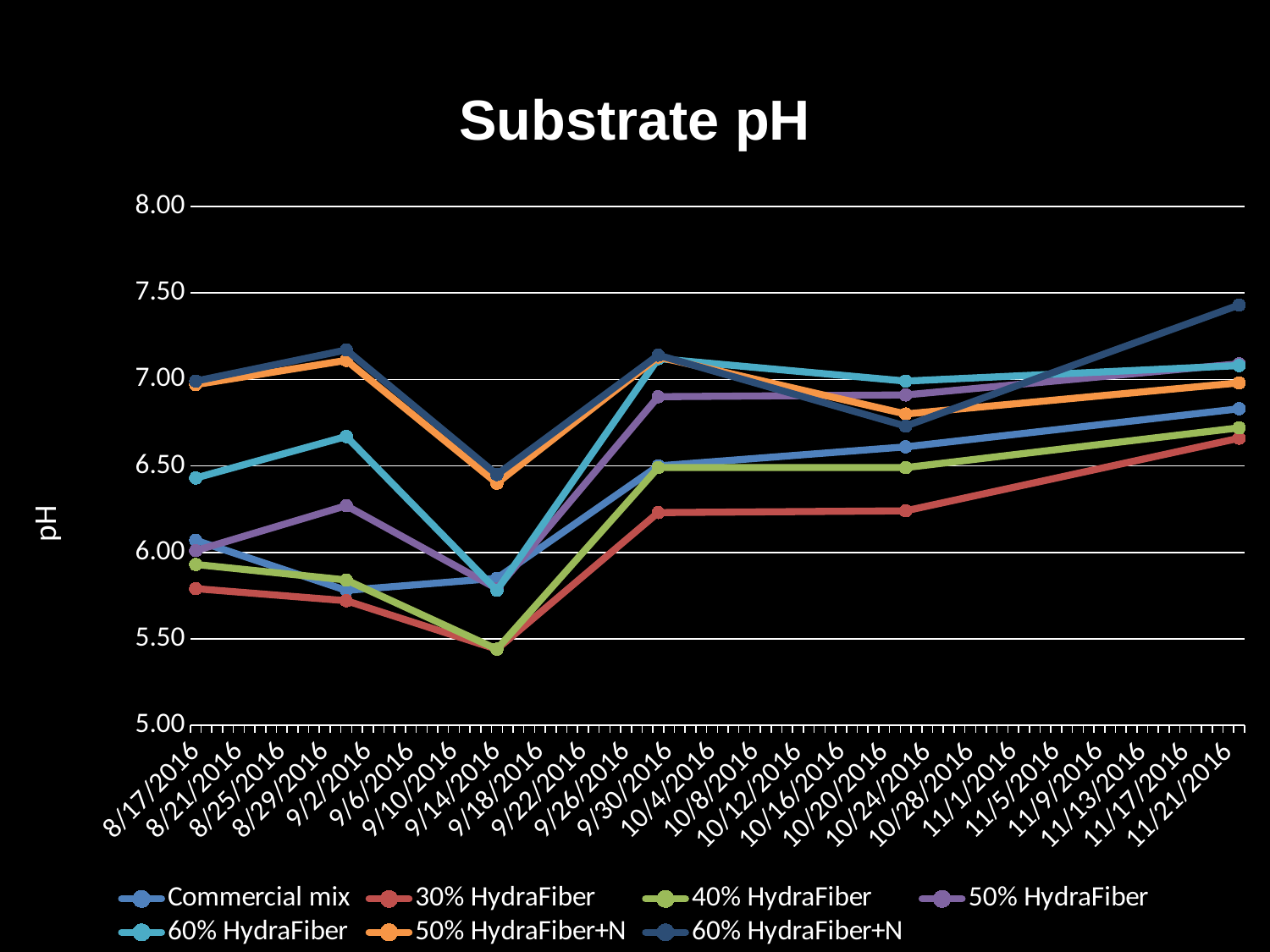

# Substrate pH

### Chart

| Category | Commercial mix | 30% HydraFiber | 40% HydraFiber | 50% HydraFiber | 60% HydraFiber | 50% HydraFiber+N | 60% HydraFiber+N |
|---|---|---|---|---|---|---|---|
| 42599 | 6.07 | 5.79 | 5.93 | 6.01 | 6.43 | 6.97 | 6.99 |
| 42613 | 5.78 | 5.72 | 5.84 | 6.27 | 6.67 | 7.109999999999999 | 7.17 |
| 42627 | 5.85 | 5.44 | 5.44 | 5.79 | 5.78 | 6.4 | 6.45 |
| 42642 | 6.5 | 6.23 | 6.49 | 6.9 | 7.119999999999999 | 7.13 | 7.14 |
| 42665 | 6.609999999999999 | 6.24 | 6.49 | 6.91 | 6.99 | 6.8 | 6.73 |
| 42696 | 6.83 | 6.659999999999999 | 6.72 | 7.09 | 7.08 | 6.98 | 7.43 |